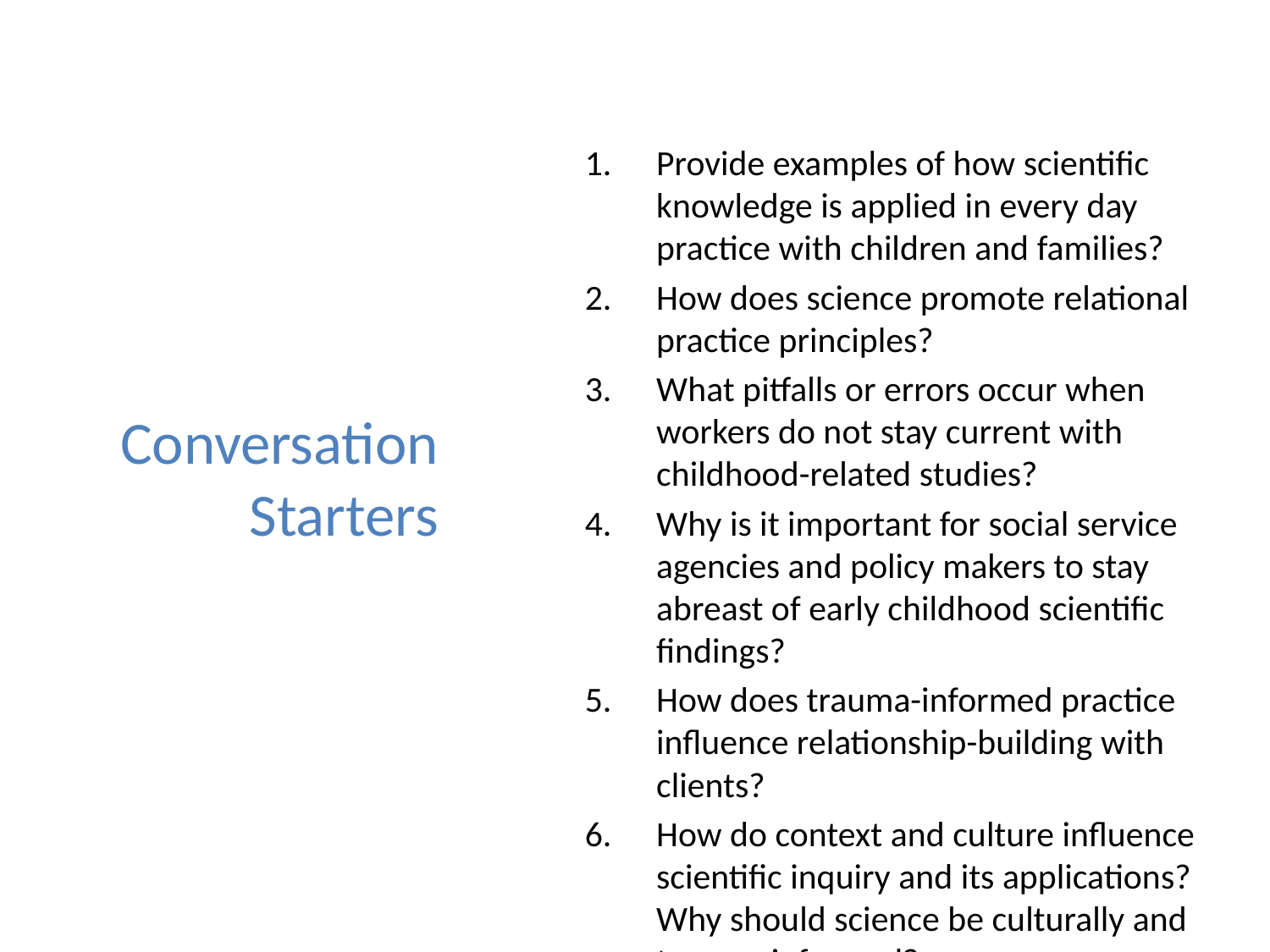

Provide examples of how scientific knowledge is applied in every day practice with children and families?
How does science promote relational practice principles?
What pitfalls or errors occur when workers do not stay current with childhood-related studies?
Why is it important for social service agencies and policy makers to stay abreast of early childhood scientific findings?
How does trauma-informed practice influence relationship-building with clients?
How do context and culture influence scientific inquiry and its applications? Why should science be culturally and trauma-informed?

# Conversation Starters